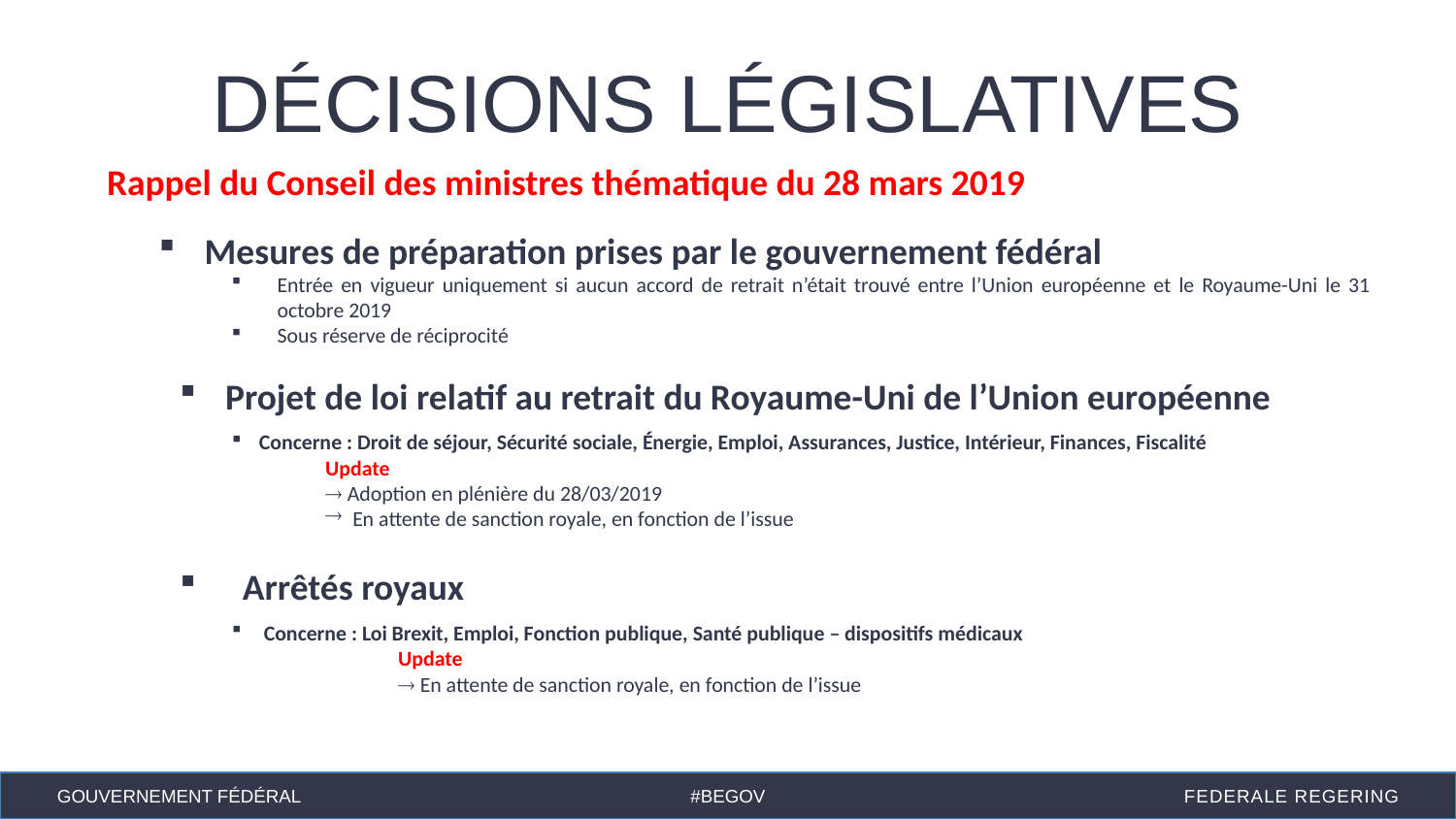

Décisions législatives
Rappel du Conseil des ministres thématique du 28 mars 2019

Mesures de préparation prises par le gouvernement fédéral
Entrée en vigueur uniquement si aucun accord de retrait n’était trouvé entre l’Union européenne et le Royaume-Uni le 31 octobre 2019
Sous réserve de réciprocité

Projet de loi relatif au retrait du Royaume-Uni de l’Union européenne
Concerne : Droit de séjour, Sécurité sociale, Énergie, Emploi, Assurances, Justice, Intérieur, Finances, Fiscalité
Update
→ Adoption en plénière du 28/03/2019
En attente de sanction royale, en fonction de l’issue

 Arrêtés royaux
 Concerne : Loi Brexit, Emploi, Fonction publique, Santé publique – dispositifs médicaux
	Update
	→ En attente de sanction royale, en fonction de l’issue

Gouvernement fédéral
#begov
Federale regering